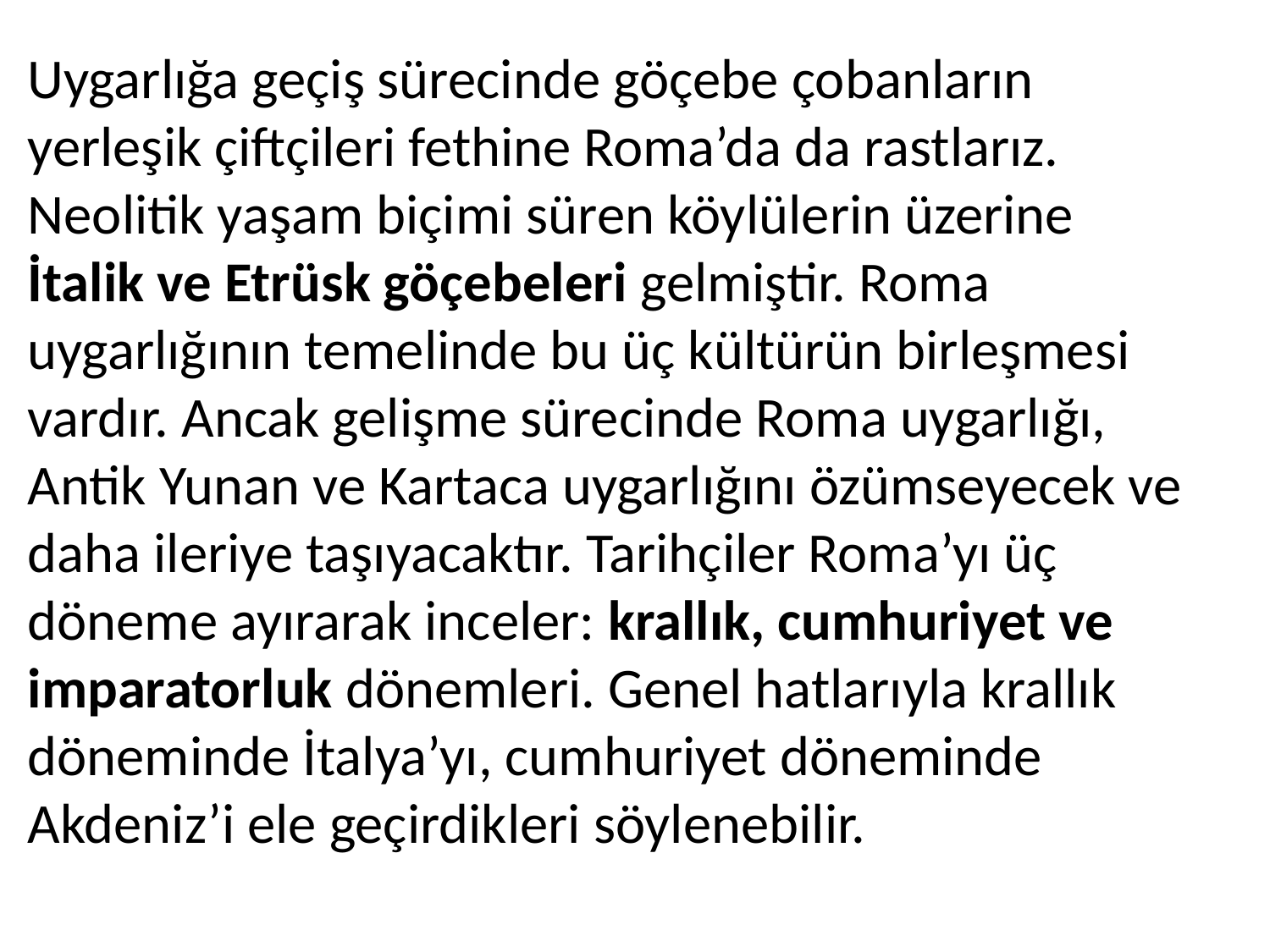

Uygarlığa geçiş sürecinde göçebe çobanların yerleşik çiftçileri fethine Roma’da da rastlarız. Neolitik yaşam biçimi süren köylülerin üzerine İtalik ve Etrüsk göçebeleri gelmiştir. Roma uygarlığının temelinde bu üç kültürün birleşmesi vardır. Ancak gelişme sürecinde Roma uygarlığı, Antik Yunan ve Kartaca uygarlığını özümseyecek ve daha ileriye taşıyacaktır. Tarihçiler Roma’yı üç döneme ayırarak inceler: krallık, cumhuriyet ve imparatorluk dönemleri. Genel hatlarıyla krallık döneminde İtalya’yı, cumhuriyet döneminde Akdeniz’i ele geçirdikleri söylenebilir.